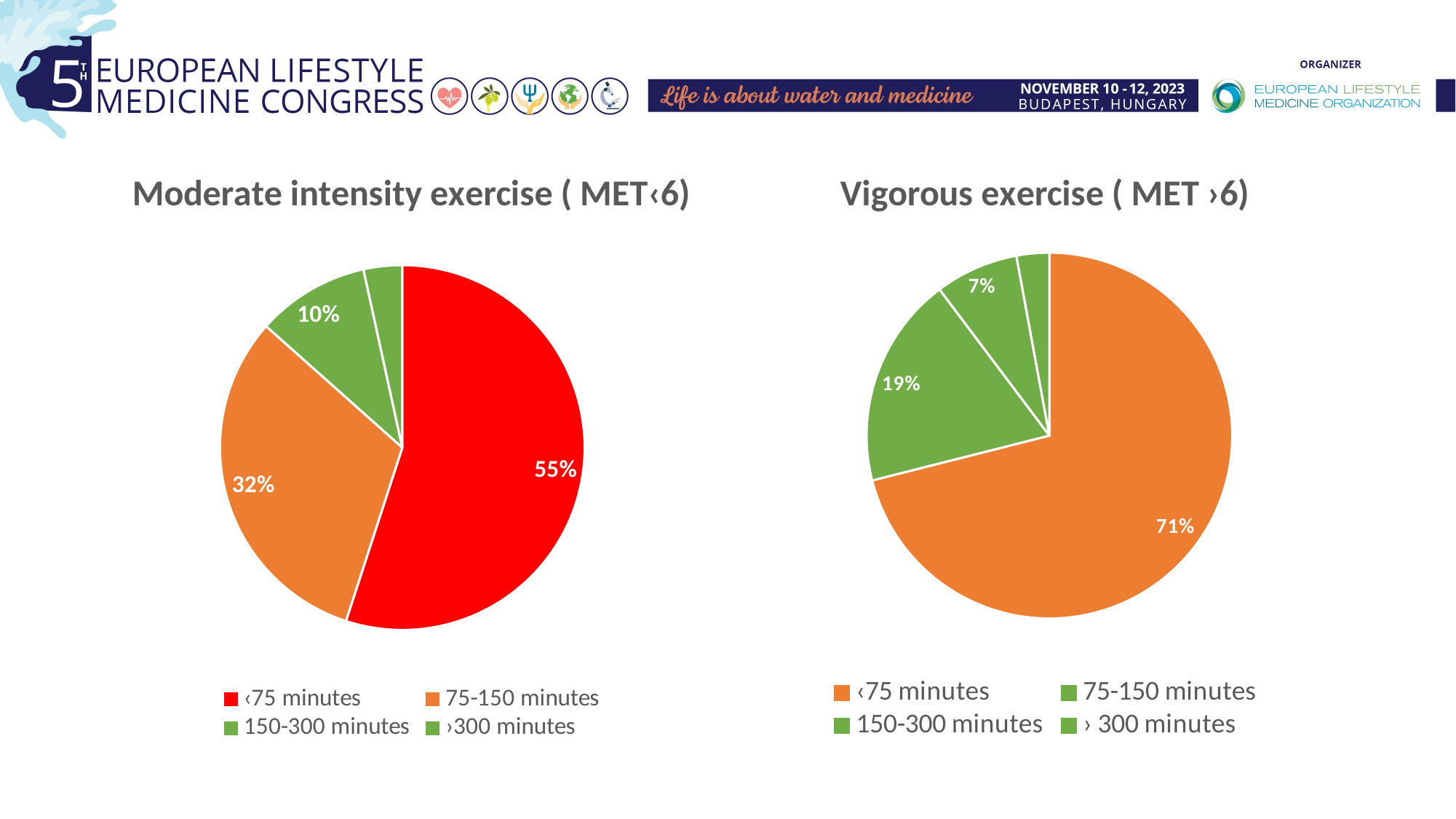

### Chart: Moderate intensity exercise ( MET‹6)

| Category |  |
|---|---|
| ‹75 minutes | 209.0 |
| 75-150 minutes | 120.0 |
| 150-300 minutes | 38.0 |
| ›300 minutes | 13.0 |

### Chart: Vigorous exercise ( MET ›6)

| Category |  |
|---|---|
| ‹75 minutes | 270.0 |
| 75-150 minutes | 71.0 |
| 150-300 minutes | 28.0 |
| › 300 minutes | 11.0 |